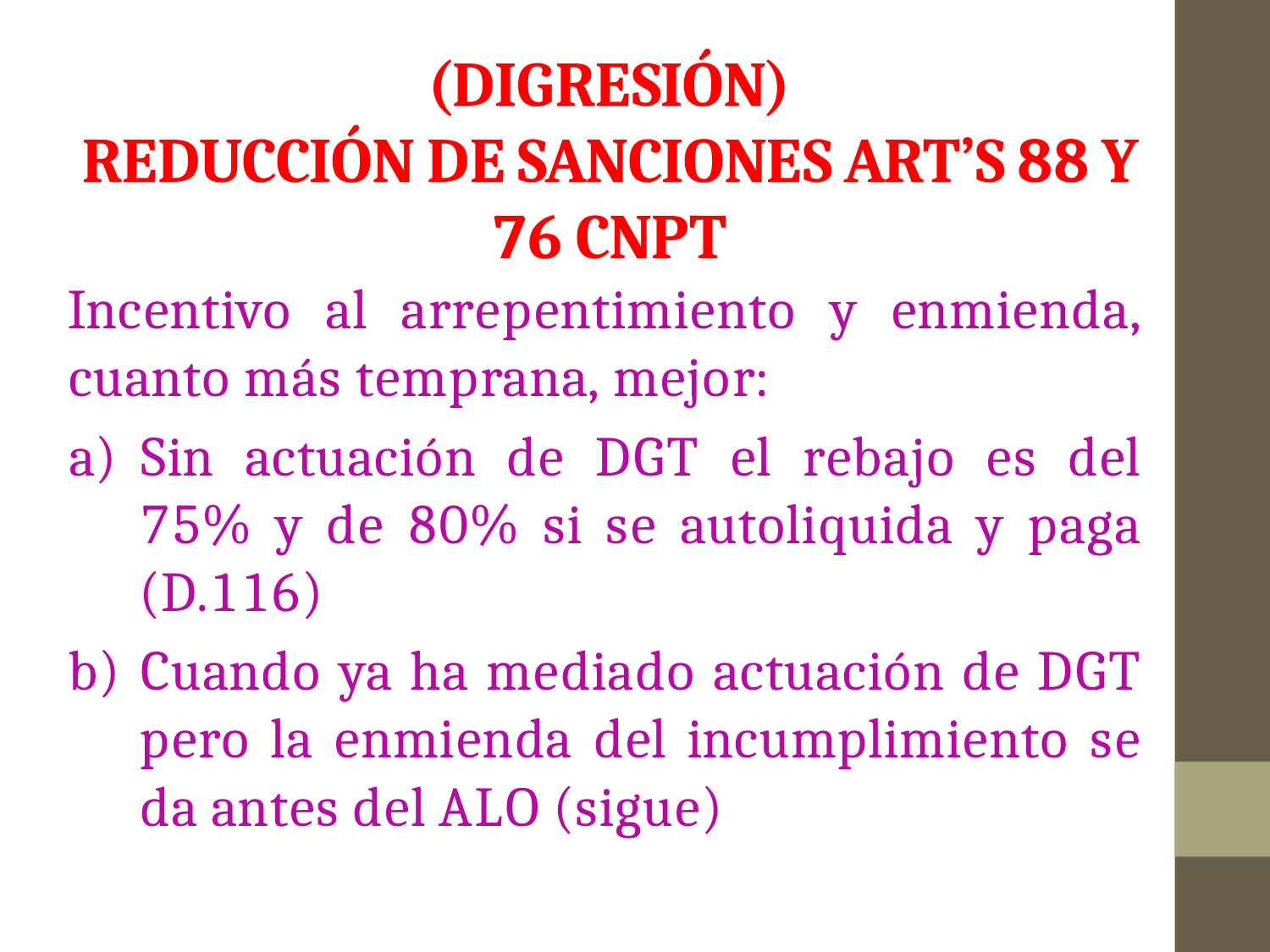

# (DIGRESIÓN) REDUCCIÓN DE SANCIONES ART’S 88 y 76 CNPT
Incentivo al arrepentimiento y enmienda, cuanto más temprana, mejor:
Sin actuación de DGT el rebajo es del 75% y de 80% si se autoliquida y paga (D.116)
Cuando ya ha mediado actuación de DGT pero la enmienda del incumplimiento se da antes del ALO (sigue)